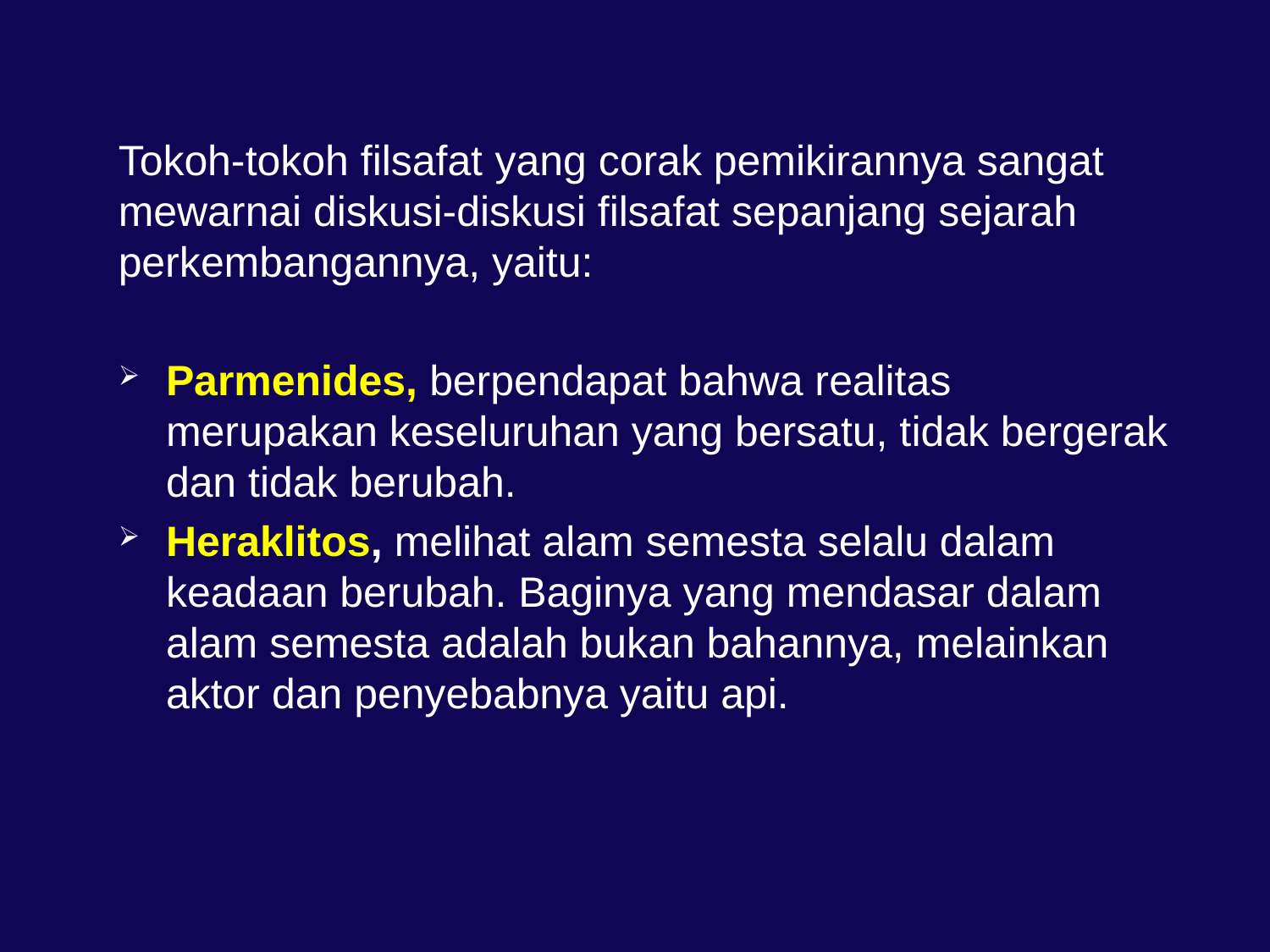

Tokoh-tokoh filsafat yang corak pemikirannya sangat mewarnai diskusi­-diskusi filsafat sepanjang sejarah perkembangannya, yaitu:

Parmenides, berpendapat bahwa realitas merupakan keseluruhan yang bersatu, tidak bergerak dan tidak berubah.
Heraklitos, melihat alam semesta selalu dalam keadaan berubah. Baginya yang mendasar dalam alam semesta adalah bukan bahannya, melainkan aktor dan penyebabnya yaitu api.